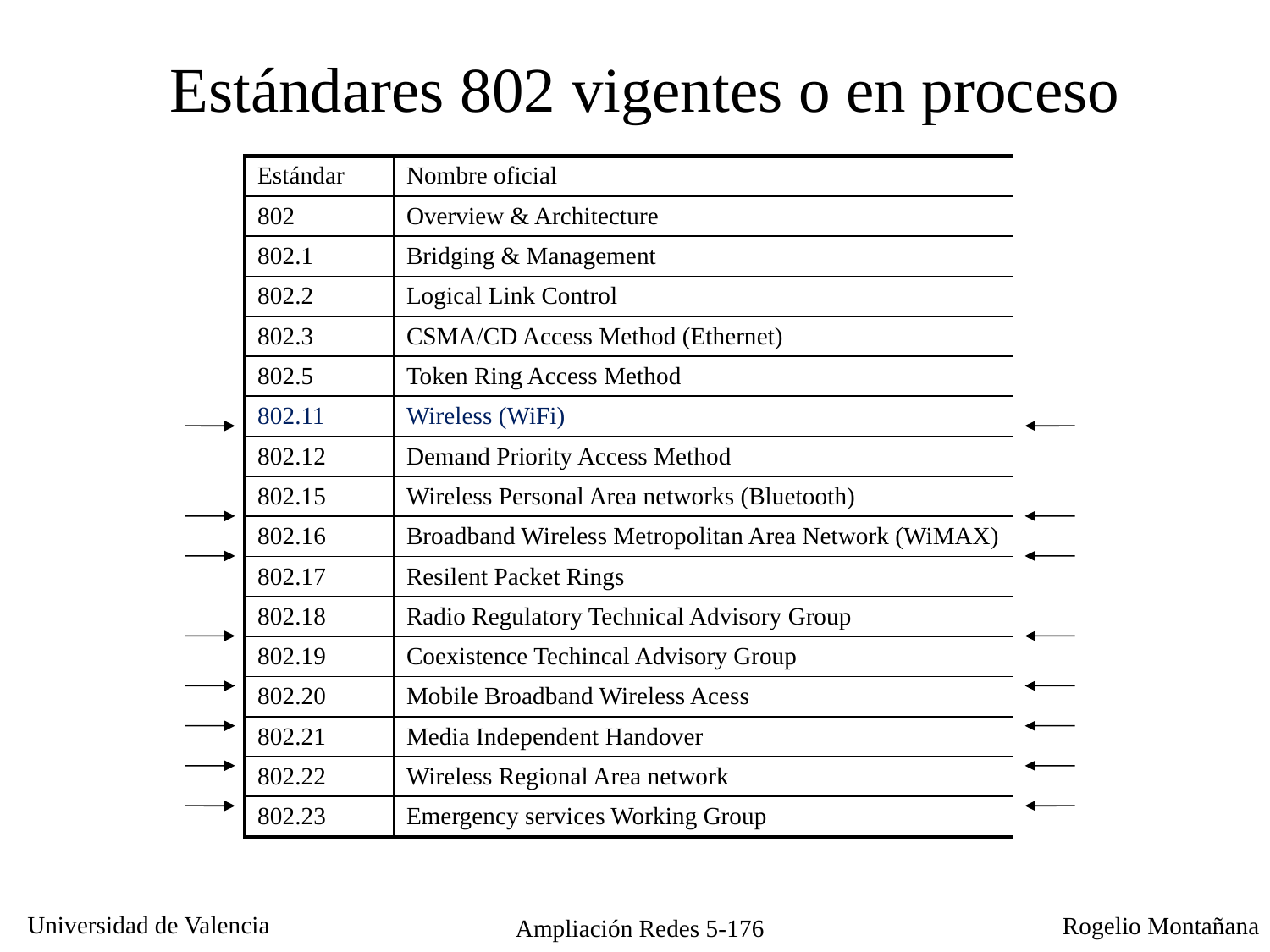

# Estándares 802 vigentes o en proceso
| Estándar | Nombre oficial |
| --- | --- |
| 802 | Overview & Architecture |
| 802.1 | Bridging & Management |
| 802.2 | Logical Link Control |
| 802.3 | CSMA/CD Access Method (Ethernet) |
| 802.5 | Token Ring Access Method |
| 802.11 | Wireless (WiFi) |
| 802.12 | Demand Priority Access Method |
| 802.15 | Wireless Personal Area networks (Bluetooth) |
| 802.16 | Broadband Wireless Metropolitan Area Network (WiMAX) |
| 802.17 | Resilent Packet Rings |
| 802.18 | Radio Regulatory Technical Advisory Group |
| 802.19 | Coexistence Techincal Advisory Group |
| 802.20 | Mobile Broadband Wireless Acess |
| 802.21 | Media Independent Handover |
| 802.22 | Wireless Regional Area network |
| 802.23 | Emergency services Working Group |

Ampliación Redes 5-176